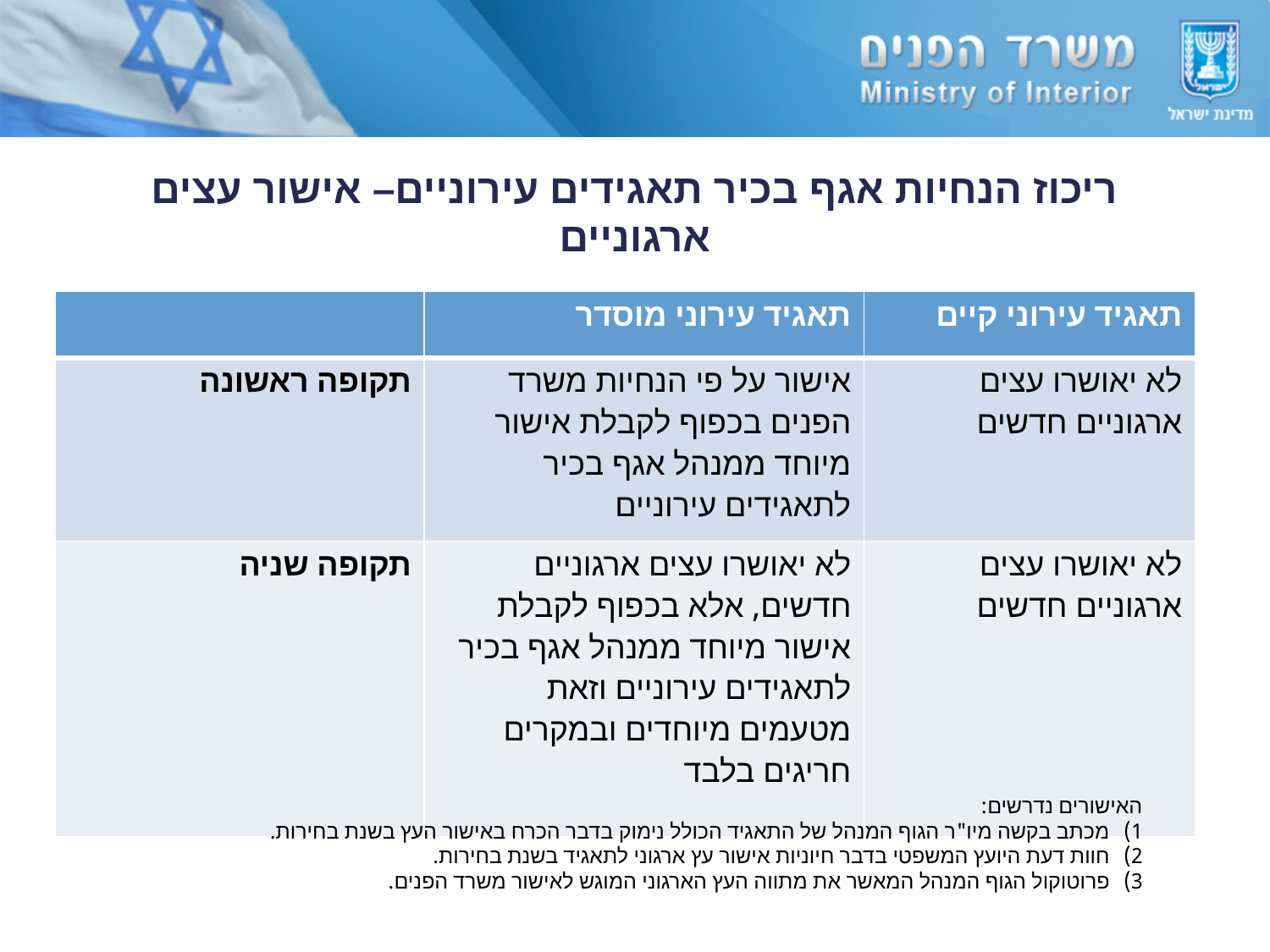

# ריכוז הנחיות אגף בכיר תאגידים עירוניים– אישור עצים ארגוניים
|  | תאגיד עירוני מוסדר | תאגיד עירוני קיים |
| --- | --- | --- |
| תקופה ראשונה | אישור על פי הנחיות משרד הפנים בכפוף לקבלת אישור מיוחד ממנהל אגף בכיר לתאגידים עירוניים | לא יאושרו עצים ארגוניים חדשים |
| תקופה שניה | לא יאושרו עצים ארגוניים חדשים, אלא בכפוף לקבלת אישור מיוחד ממנהל אגף בכיר לתאגידים עירוניים וזאת מטעמים מיוחדים ובמקרים חריגים בלבד | לא יאושרו עצים ארגוניים חדשים |
האישורים נדרשים:
מכתב בקשה מיו"ר הגוף המנהל של התאגיד הכולל נימוק בדבר הכרח באישור העץ בשנת בחירות.
חוות דעת היועץ המשפטי בדבר חיוניות אישור עץ ארגוני לתאגיד בשנת בחירות.
פרוטוקול הגוף המנהל המאשר את מתווה העץ הארגוני המוגש לאישור משרד הפנים.